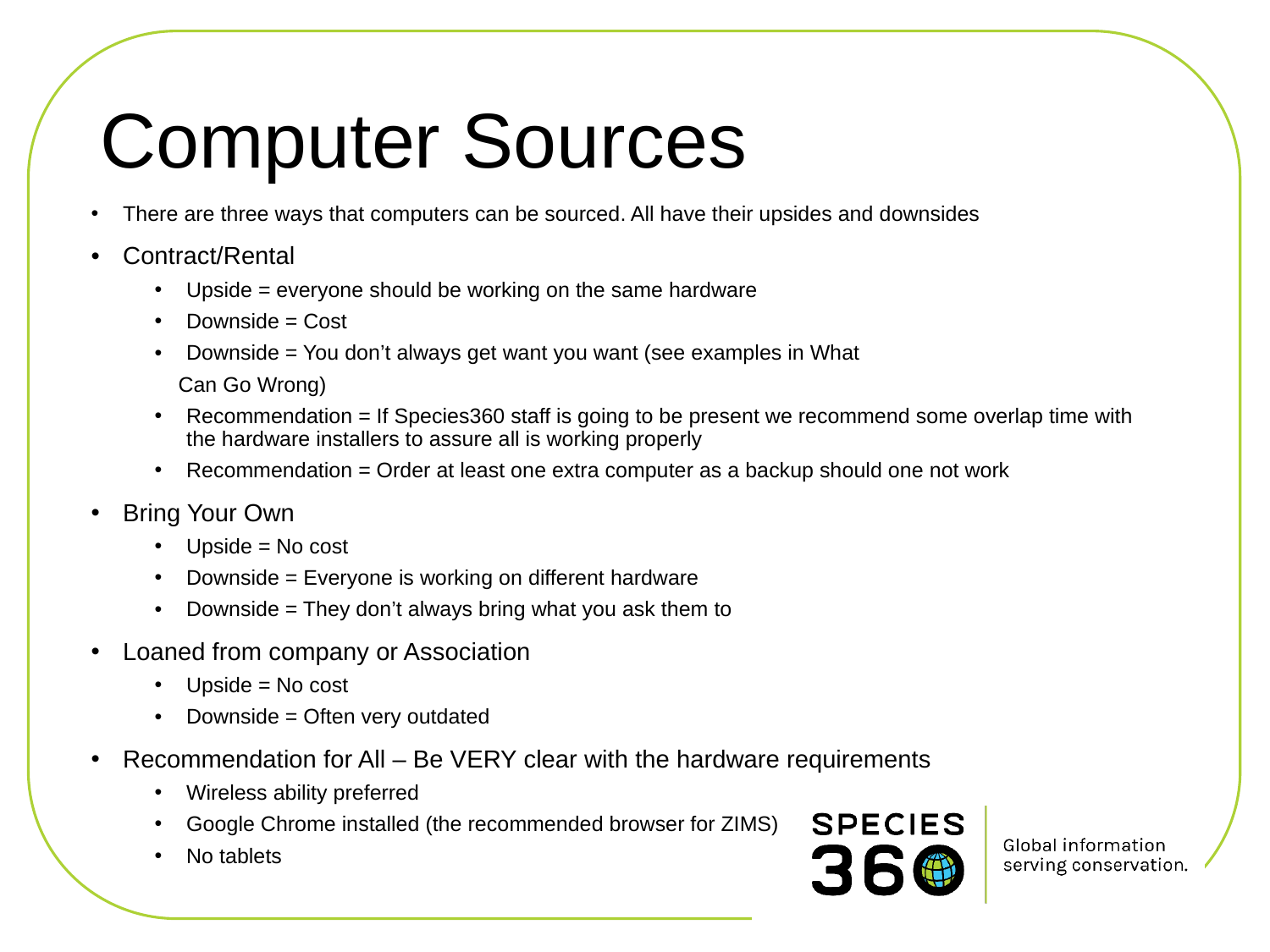

# Computer Sources
There are three ways that computers can be sourced. All have their upsides and downsides
Contract/Rental
Upside = everyone should be working on the same hardware
Downside = Cost
Downside = You don’t always get want you want (see examples in What
    Can Go Wrong)
Recommendation = If Species360 staff is going to be present we recommend some overlap time with the hardware installers to assure all is working properly
Recommendation = Order at least one extra computer as a backup should one not work
Bring Your Own
Upside = No cost
Downside = Everyone is working on different hardware
Downside = They don’t always bring what you ask them to
Loaned from company or Association
Upside = No cost
Downside = Often very outdated
Recommendation for All – Be VERY clear with the hardware requirements
Wireless ability preferred
Google Chrome installed (the recommended browser for ZIMS)
No tablets